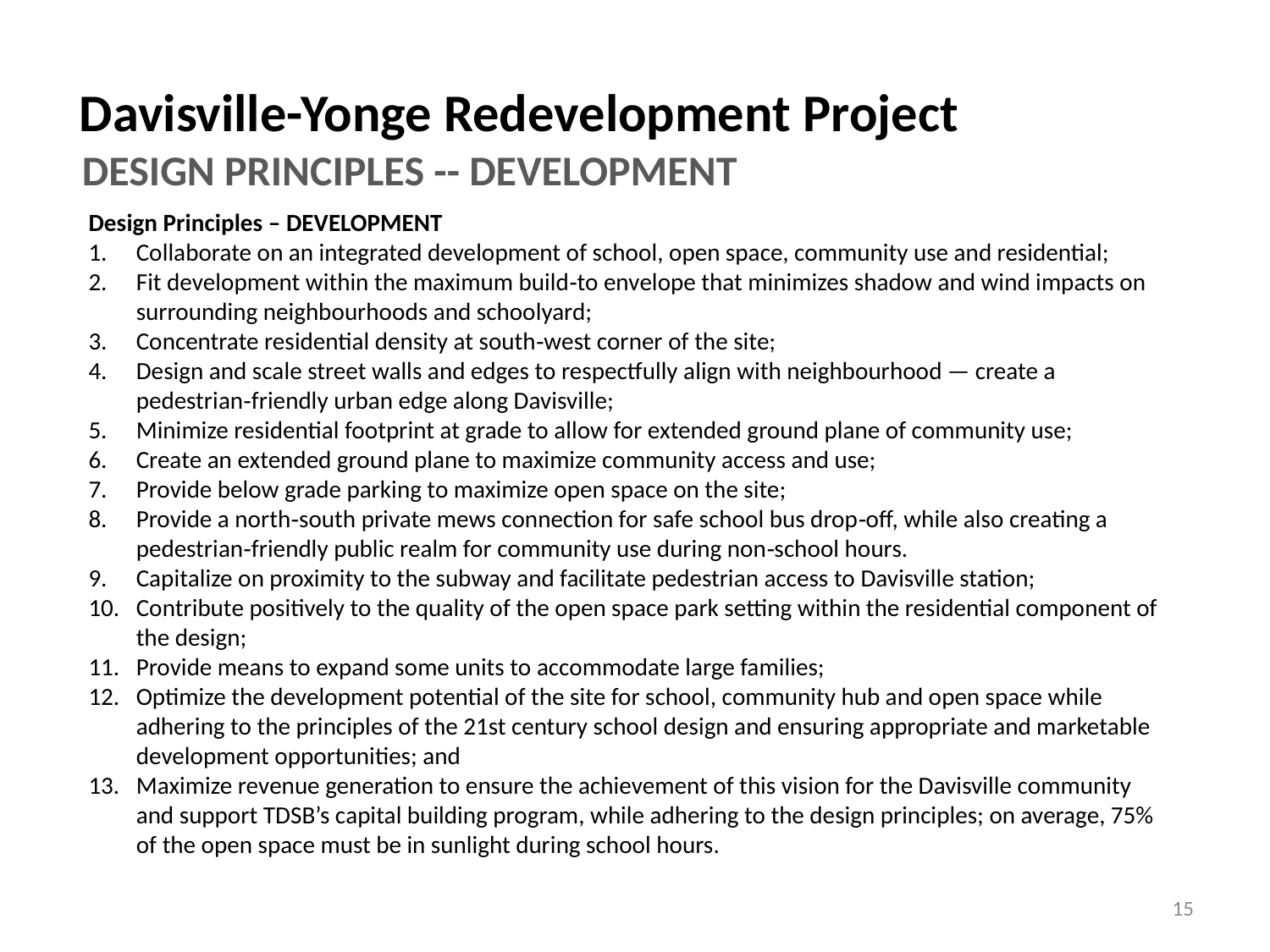

Davisville-Yonge Redevelopment Project
DESIGN PRINCIPLES -- DEVELOPMENT
Design Principles – DEVELOPMENT
Collaborate on an integrated development of school, open space, community use and residential;
Fit development within the maximum build‐to envelope that minimizes shadow and wind impacts on surrounding neighbourhoods and schoolyard;
Concentrate residential density at south‐west corner of the site;
Design and scale street walls and edges to respectfully align with neighbourhood — create a pedestrian‐friendly urban edge along Davisville;
Minimize residential footprint at grade to allow for extended ground plane of community use;
Create an extended ground plane to maximize community access and use;
Provide below grade parking to maximize open space on the site;
Provide a north‐south private mews connection for safe school bus drop‐off, while also creating a pedestrian‐friendly public realm for community use during non‐school hours.
Capitalize on proximity to the subway and facilitate pedestrian access to Davisville station;
Contribute positively to the quality of the open space park setting within the residential component of the design;
Provide means to expand some units to accommodate large families;
Optimize the development potential of the site for school, community hub and open space while adhering to the principles of the 21st century school design and ensuring appropriate and marketable development opportunities; and
Maximize revenue generation to ensure the achievement of this vision for the Davisville community and support TDSB’s capital building program, while adhering to the design principles; on average, 75% of the open space must be in sunlight during school hours.
15